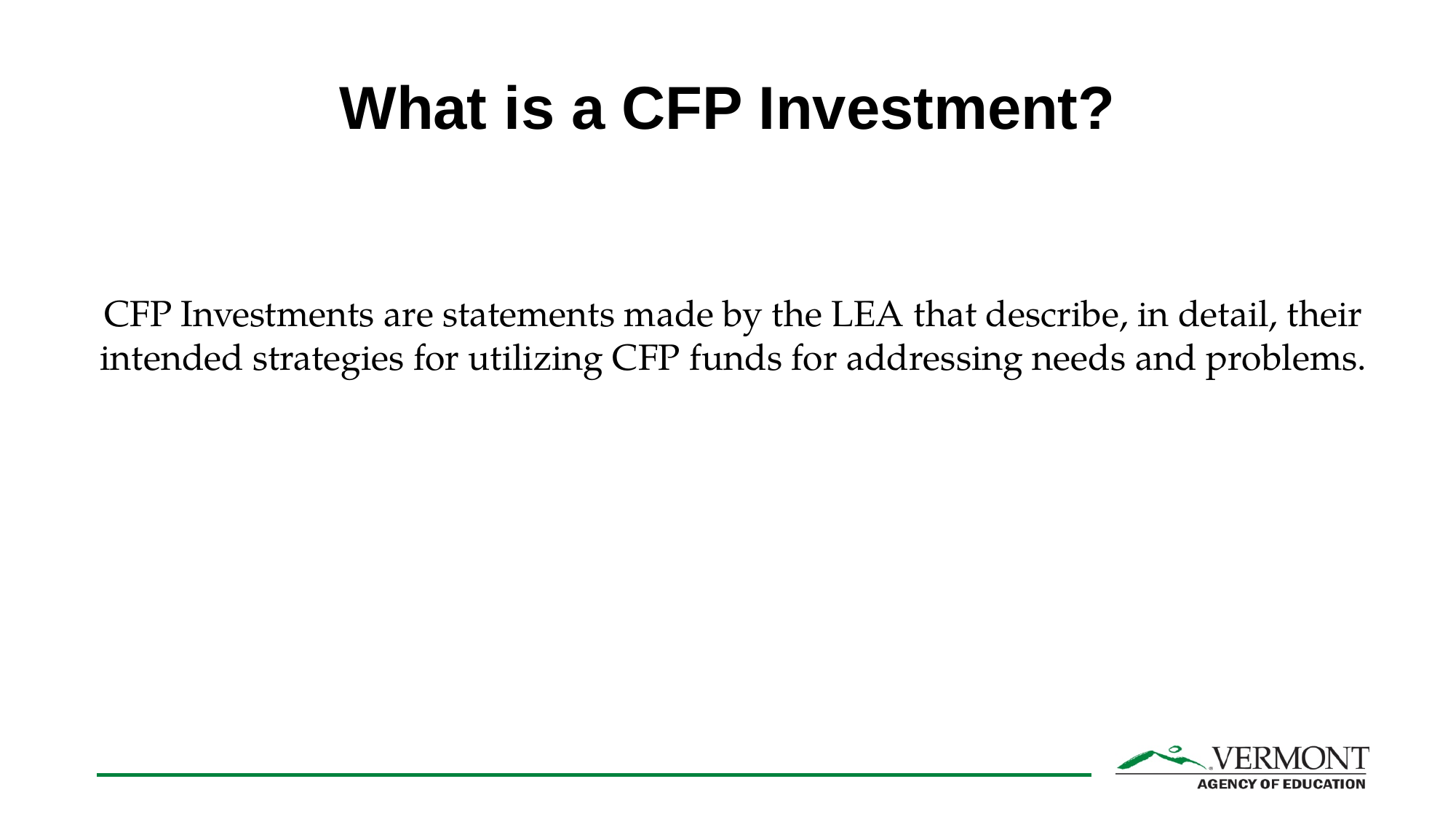

# What is a CFP Investment?
CFP Investments are statements made by the LEA that describe, in detail, their intended strategies for utilizing CFP funds for addressing needs and problems.